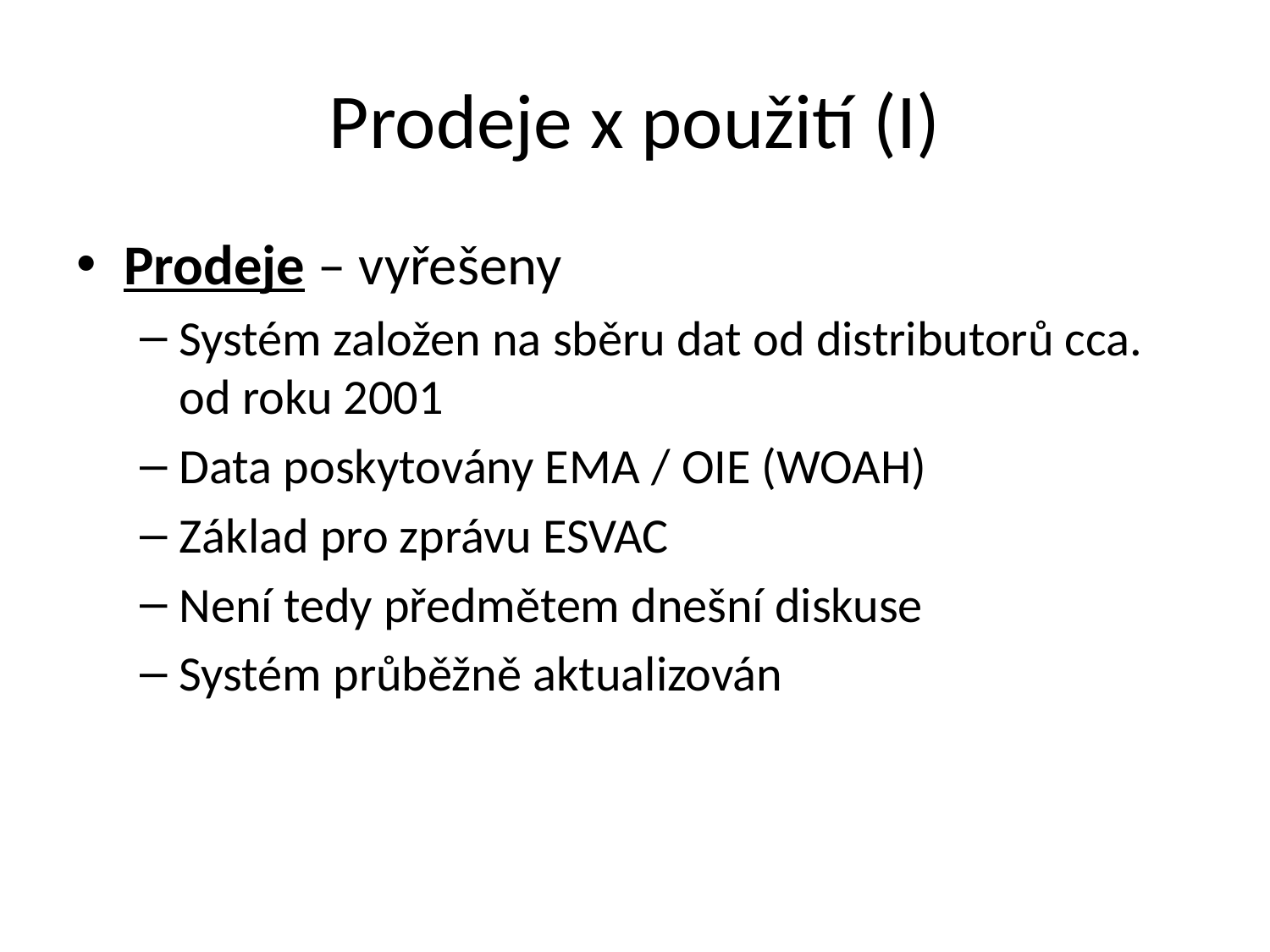

# Prodeje x použití (I)
Prodeje – vyřešeny
Systém založen na sběru dat od distributorů cca. od roku 2001
Data poskytovány EMA / OIE (WOAH)
Základ pro zprávu ESVAC
Není tedy předmětem dnešní diskuse
Systém průběžně aktualizován